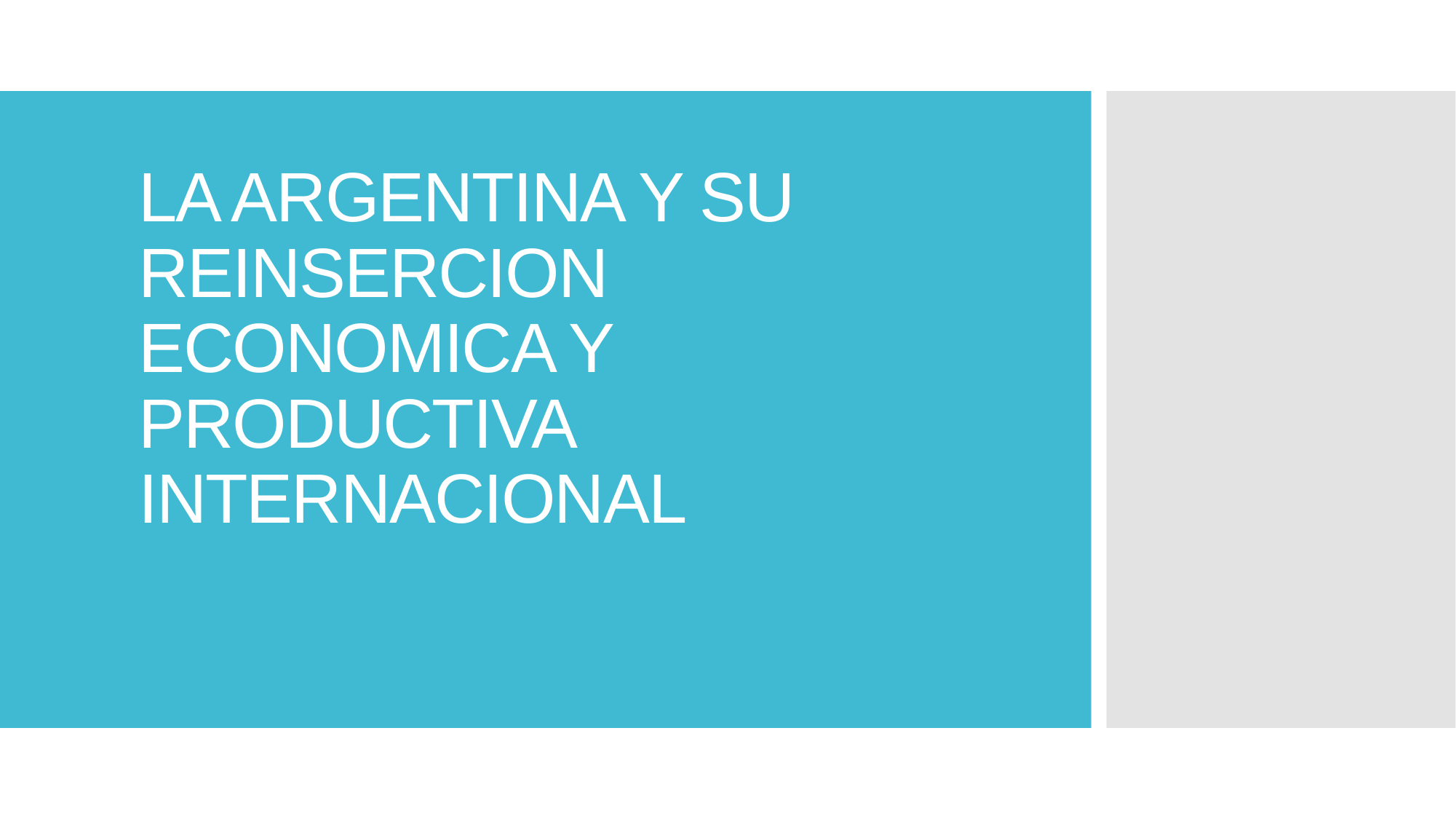

# LA ARGENTINA Y SU REINSERCION ECONOMICA Y PRODUCTIVA INTERNACIONAL